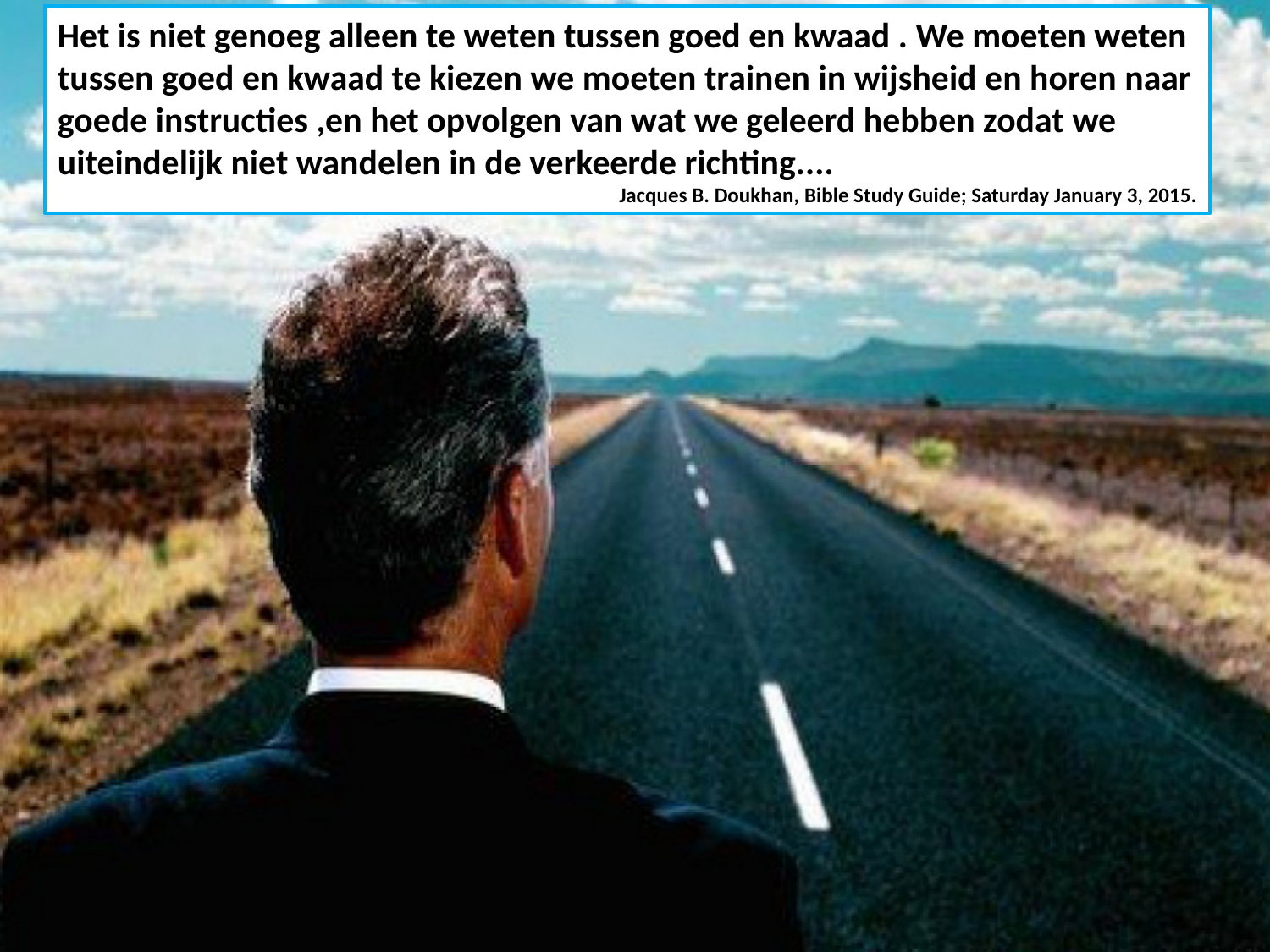

Het is niet genoeg alleen te weten tussen goed en kwaad . We moeten weten tussen goed en kwaad te kiezen we moeten trainen in wijsheid en horen naar goede instructies ,en het opvolgen van wat we geleerd hebben zodat we uiteindelijk niet wandelen in de verkeerde richting....
Jacques B. Doukhan, Bible Study Guide; Saturday January 3, 2015.